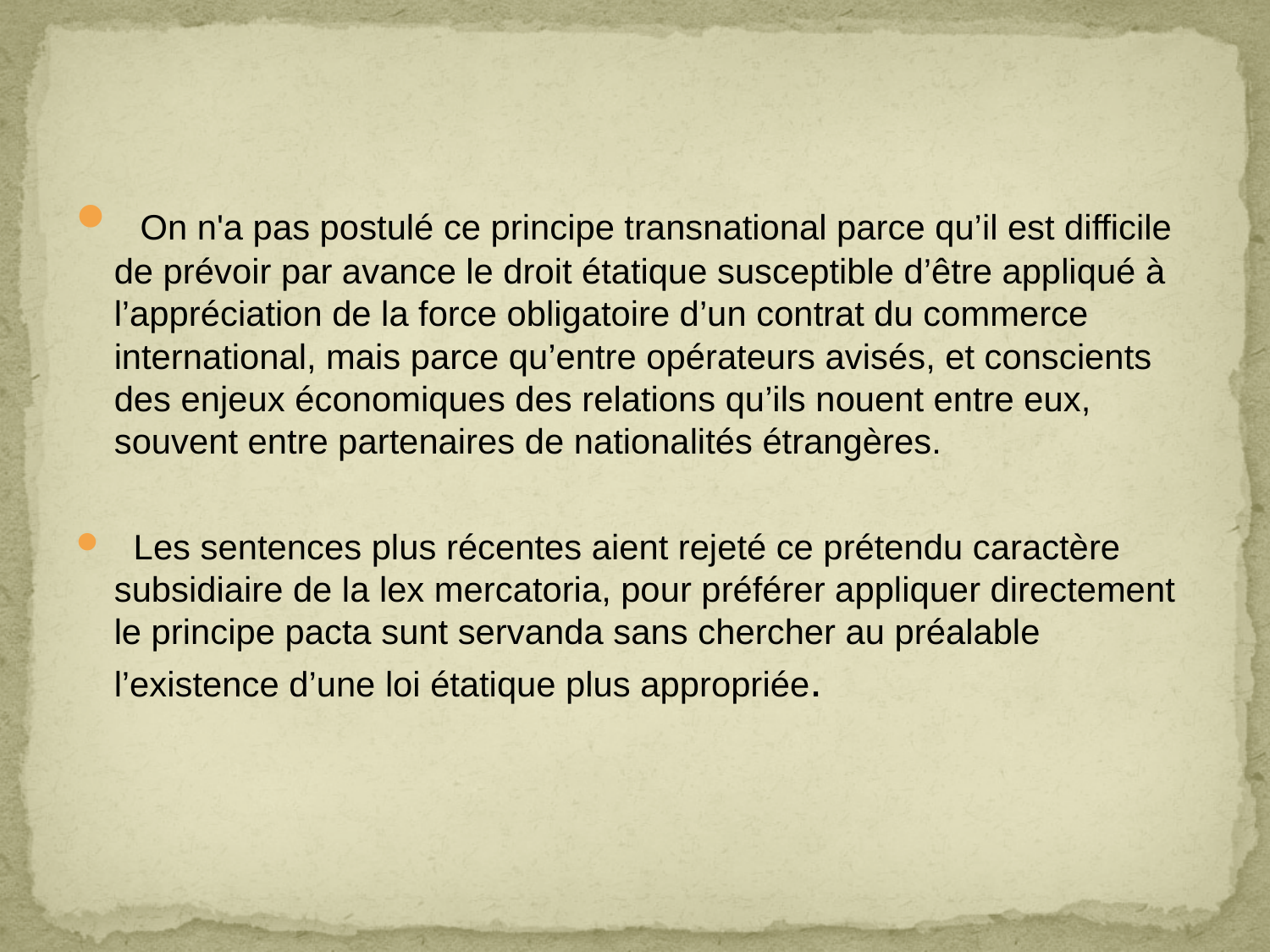

On n'a pas postulé ce principe transnational parce qu’il est difficile de prévoir par avance le droit étatique susceptible d’être appliqué à l’appréciation de la force obligatoire d’un contrat du commerce international, mais parce qu’entre opérateurs avisés, et conscients des enjeux économiques des relations qu’ils nouent entre eux, souvent entre partenaires de nationalités étrangères.

  Les sentences plus récentes aient rejeté ce prétendu caractère subsidiaire de la lex mercatoria, pour préférer appliquer directement le principe pacta sunt servanda sans chercher au préalable l’existence d’une loi étatique plus appropriée.